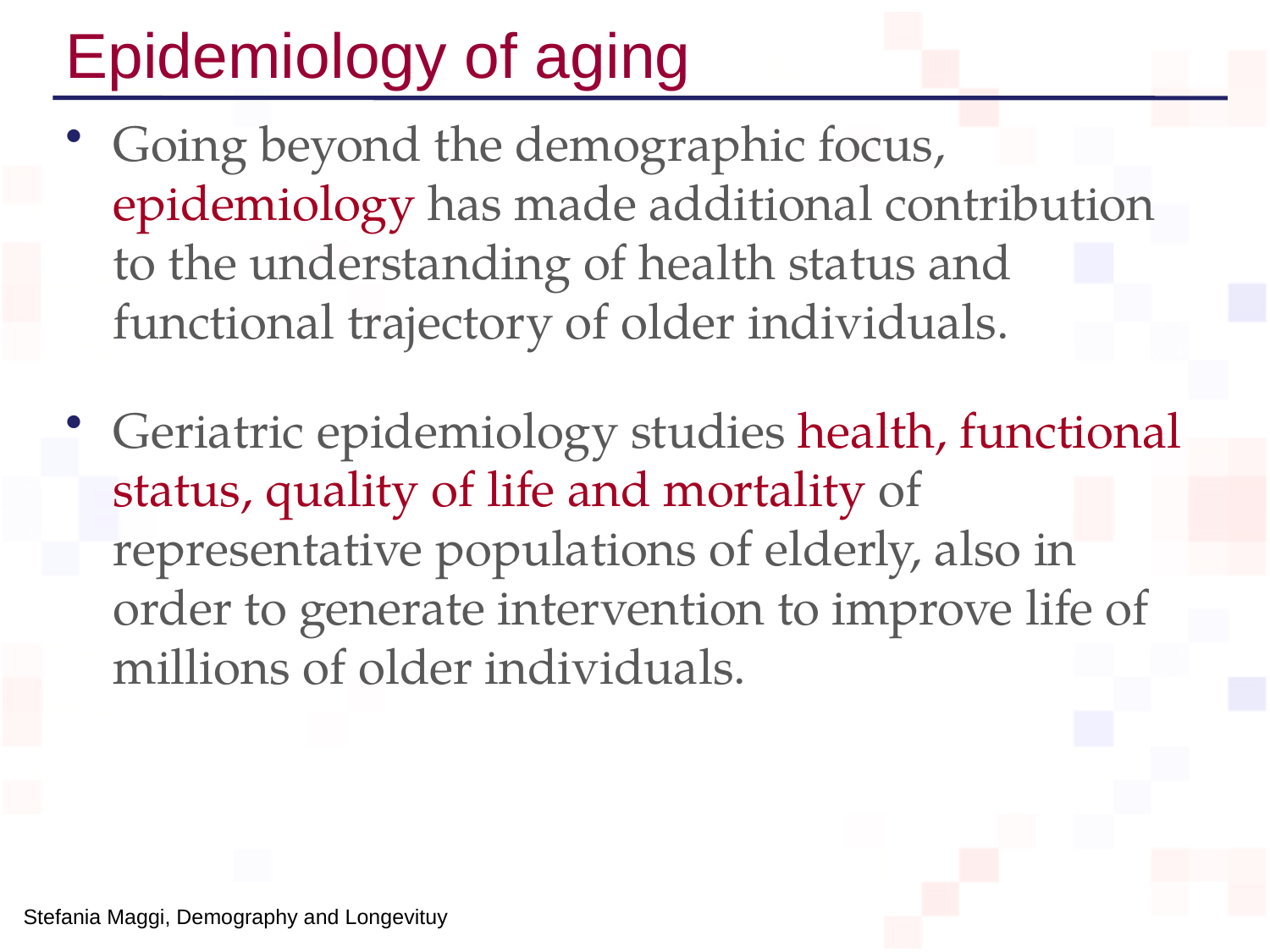

# Epidemiology of aging
Going beyond the demographic focus, epidemiology has made additional contribution to the understanding of health status and functional trajectory of older individuals.

Geriatric epidemiology studies health, functional status, quality of life and mortality of representative populations of elderly, also in order to generate intervention to improve life of millions of older individuals.
Stefania Maggi, Demography and Longevituy